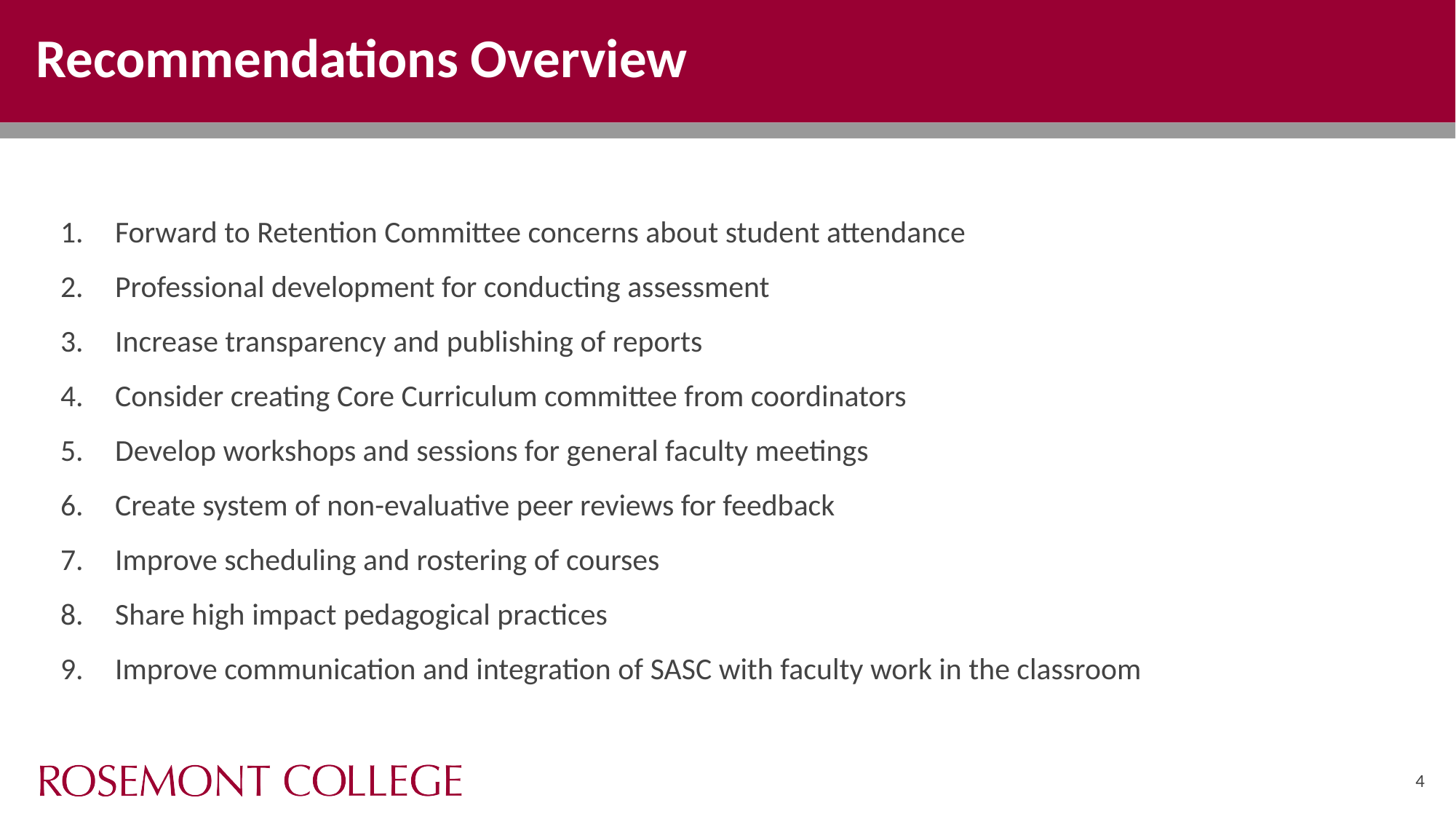

# Recommendations Overview
Forward to Retention Committee concerns about student attendance
Professional development for conducting assessment
Increase transparency and publishing of reports
Consider creating Core Curriculum committee from coordinators
Develop workshops and sessions for general faculty meetings
Create system of non-evaluative peer reviews for feedback
Improve scheduling and rostering of courses
Share high impact pedagogical practices
Improve communication and integration of SASC with faculty work in the classroom

4